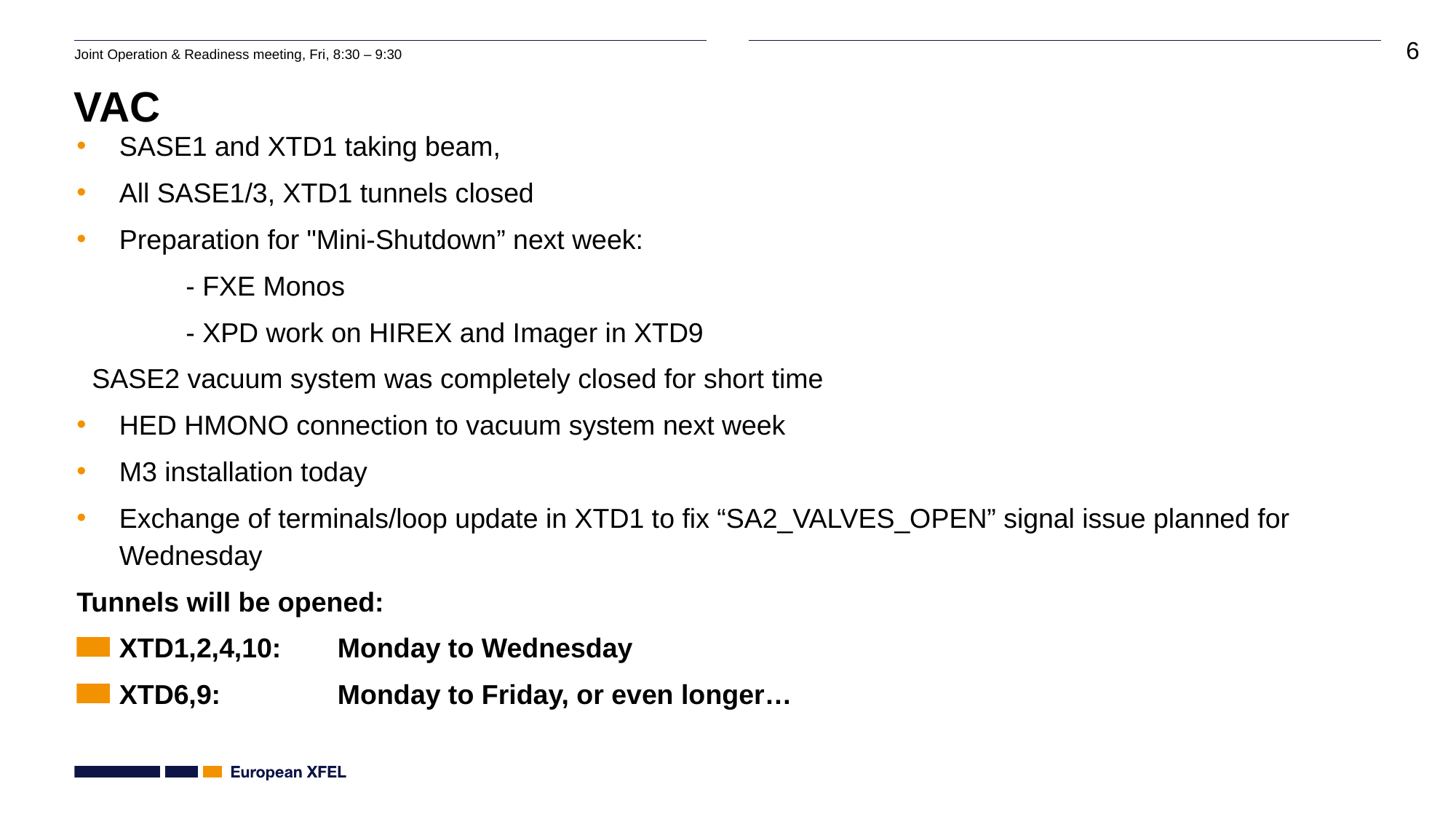

# VAC
SASE1 and XTD1 taking beam,
All SASE1/3, XTD1 tunnels closed
Preparation for "Mini-Shutdown” next week:
	- FXE Monos
	- XPD work on HIREX and Imager in XTD9
  SASE2 vacuum system was completely closed for short time
HED HMONO connection to vacuum system next week
M3 installation today
Exchange of terminals/loop update in XTD1 to fix “SA2_VALVES_OPEN” signal issue planned for Wednesday
Tunnels will be opened:
XTD1,2,4,10:	Monday to Wednesday
XTD6,9:		Monday to Friday, or even longer…